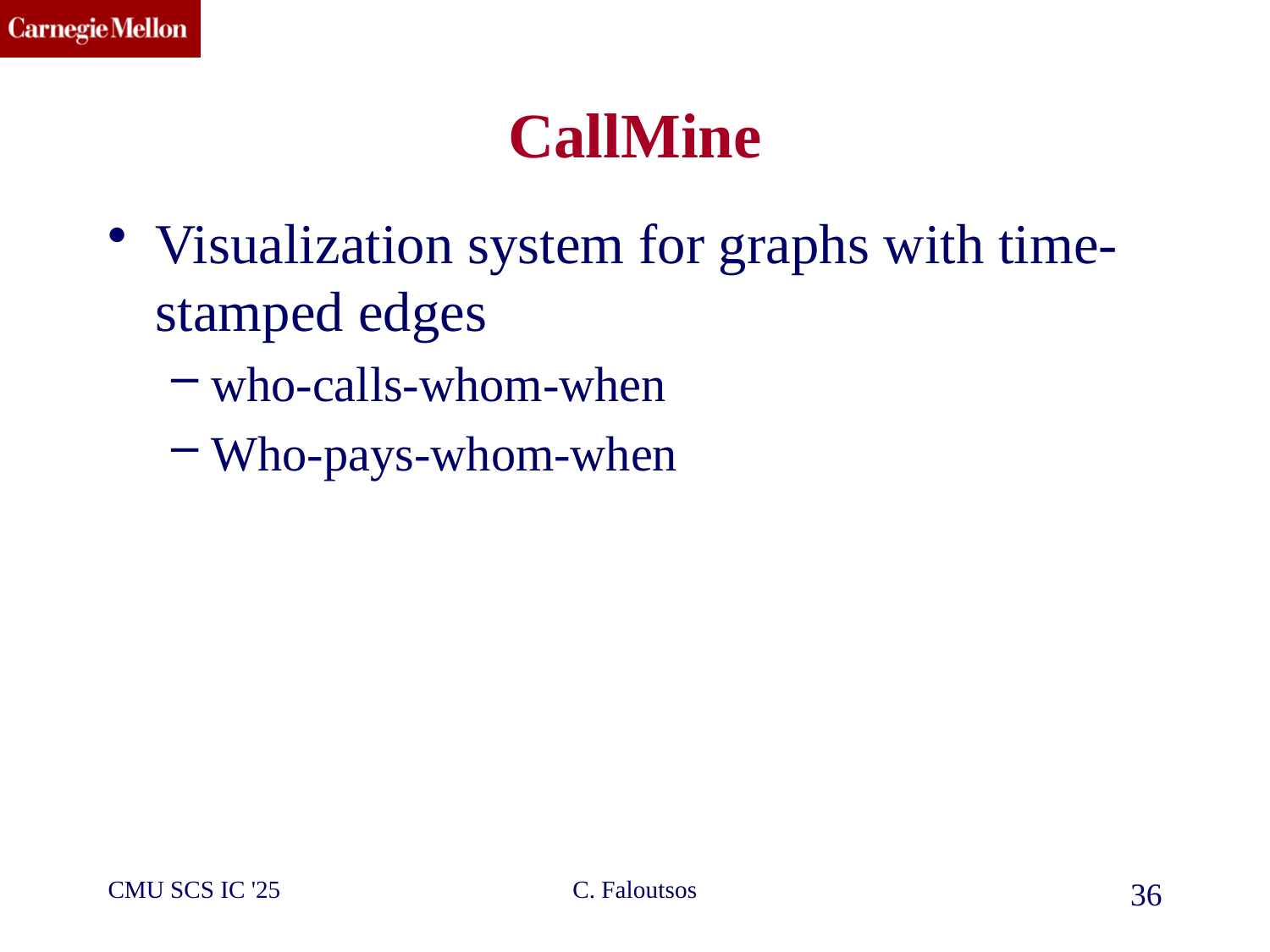

# CallMine
Visualization system for graphs with time-stamped edges
who-calls-whom-when
Who-pays-whom-when
CMU SCS IC '25
C. Faloutsos
36